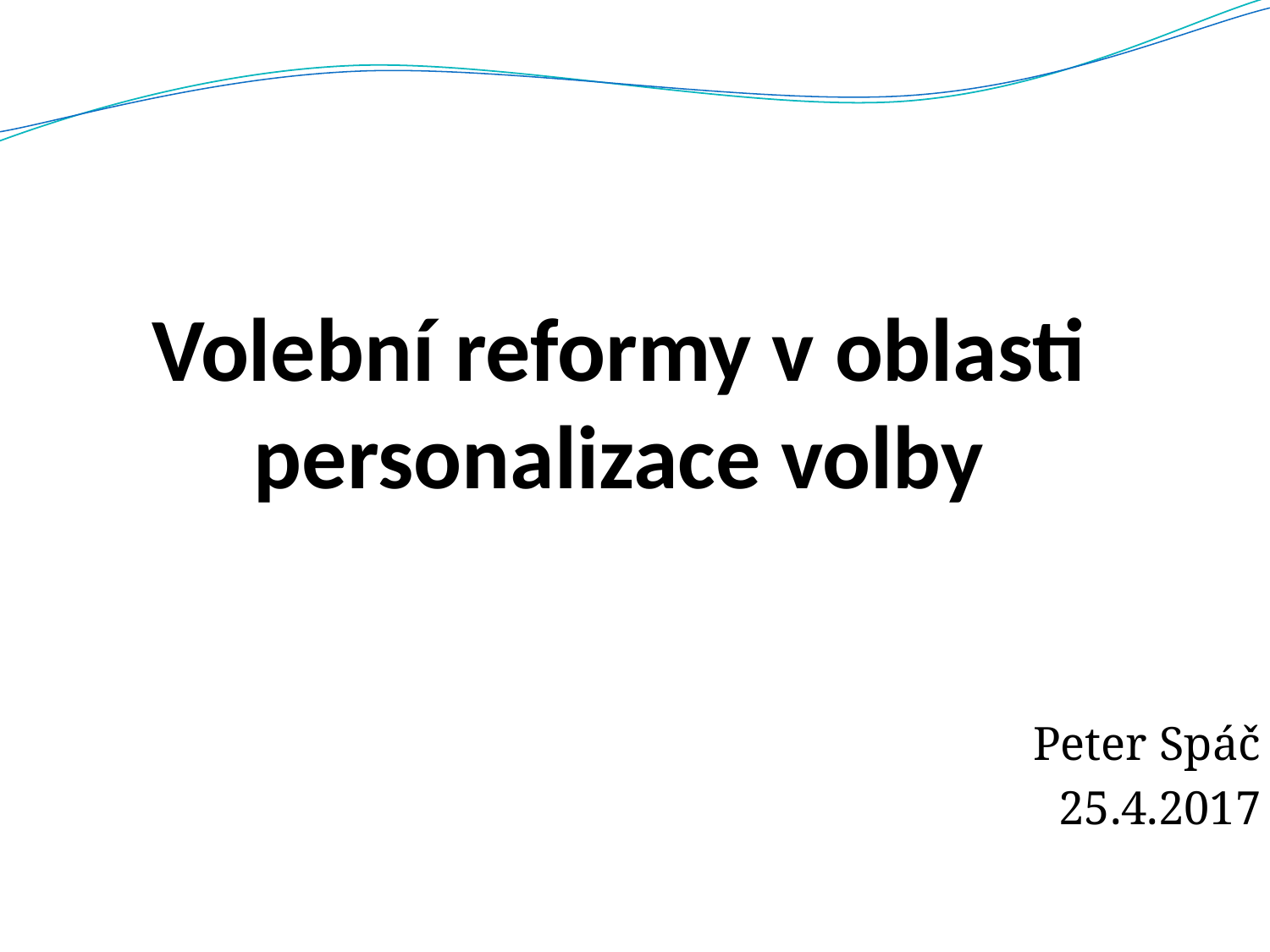

# Volební reformy v oblasti personalizace volby
Peter Spáč
25.4.2017